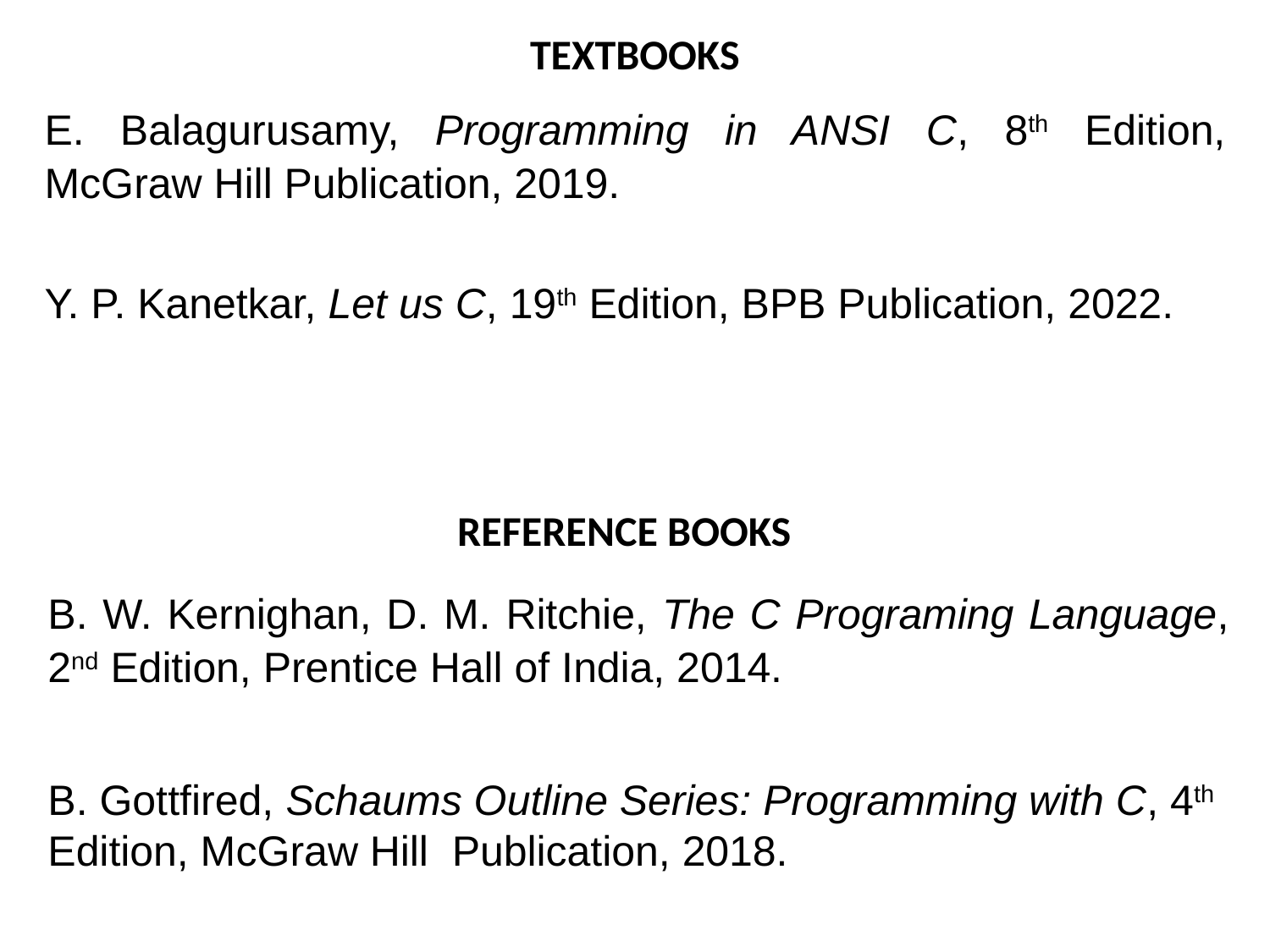

# TEXTBOOKS
E. Balagurusamy, Programming in ANSI C, 8th Edition, McGraw Hill Publication, 2019.

Y. P. Kanetkar, Let us C, 19th Edition, BPB Publication, 2022.
REFERENCE BOOKS

B. W. Kernighan, D. M. Ritchie, The C Programing Language, 2nd Edition, Prentice Hall of India, 2014.

B. Gottfired, Schaums Outline Series: Programming with C, 4th Edition, McGraw Hill  Publication, 2018.